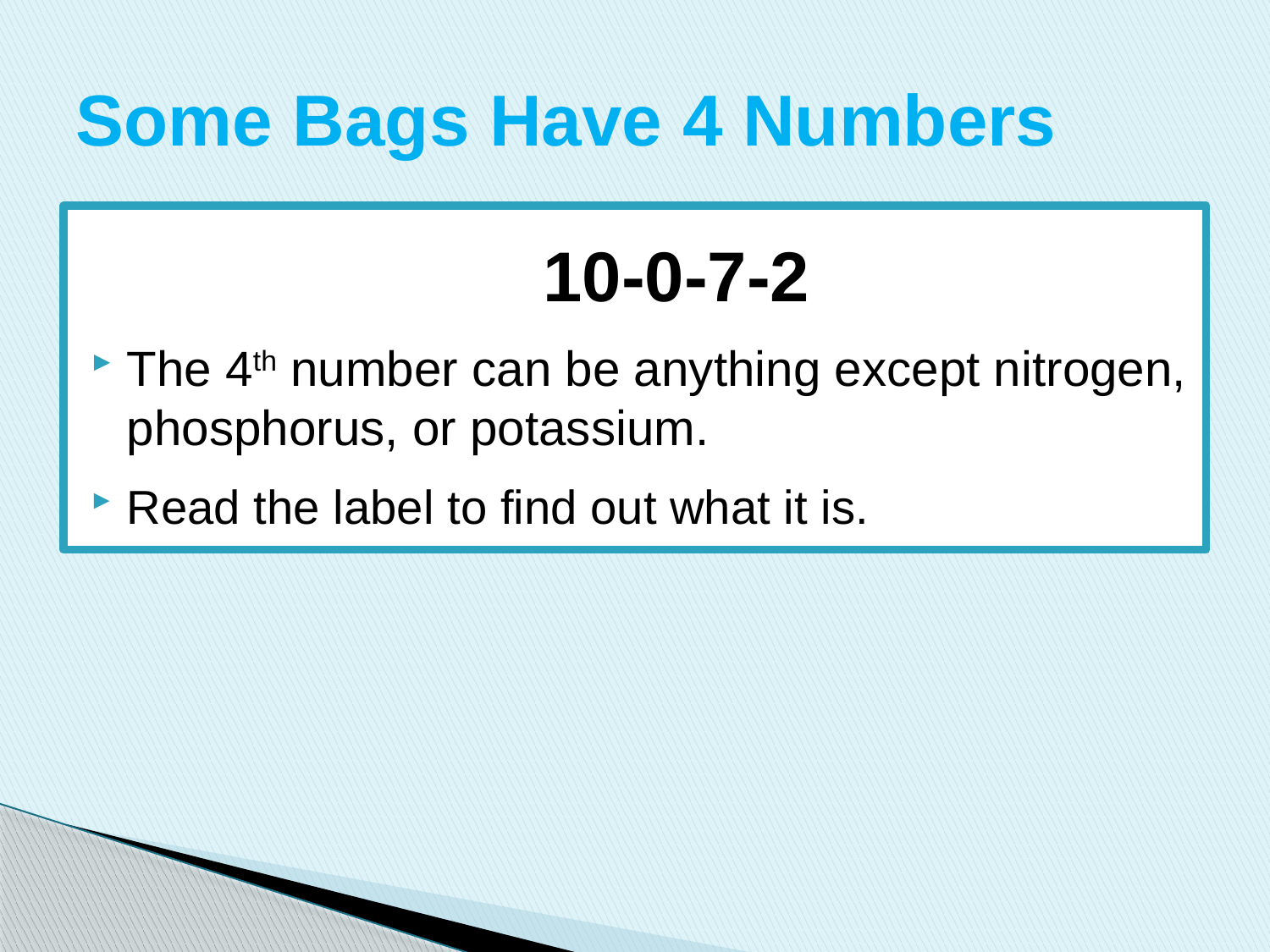

# Some Bags Have 4 Numbers
				10-0-7-2
The 4th number can be anything except nitrogen, phosphorus, or potassium.
Read the label to find out what it is.